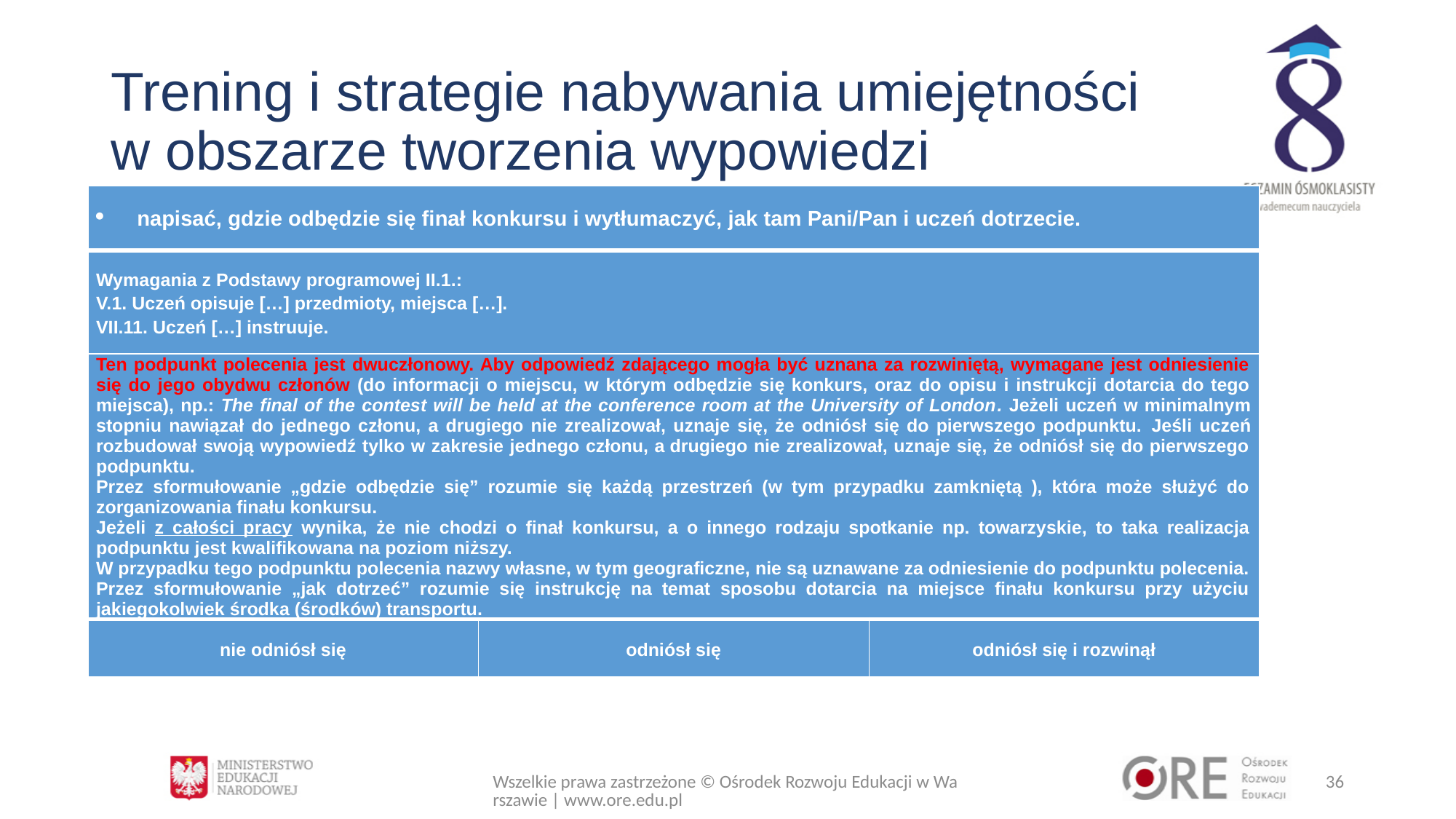

# Trening i strategie nabywania umiejętności w obszarze tworzenia wypowiedzi
| napisać, gdzie odbędzie się finał konkursu i wytłumaczyć, jak tam Pani/Pan i uczeń dotrzecie. |  |  |
| --- | --- | --- |
| Wymagania z Podstawy programowej II.1.: V.1. Uczeń opisuje […] przedmioty, miejsca […]. VII.11. Uczeń […] instruuje. |  |  |
| Ten podpunkt polecenia jest dwuczłonowy. Aby odpowiedź zdającego mogła być uznana za rozwiniętą, wymagane jest odniesienie się do jego obydwu członów (do informacji o miejscu, w którym odbędzie się konkurs, oraz do opisu i instrukcji dotarcia do tego miejsca), np.: The final of the contest will be held at the conference room at the University of London. Jeżeli uczeń w minimalnym stopniu nawiązał do jednego członu, a drugiego nie zrealizował, uznaje się, że odniósł się do pierwszego podpunktu. Jeśli uczeń rozbudował swoją wypowiedź tylko w zakresie jednego członu, a drugiego nie zrealizował, uznaje się, że odniósł się do pierwszego podpunktu. Przez sformułowanie „gdzie odbędzie się” rozumie się każdą przestrzeń (w tym przypadku zamkniętą ), która może służyć do zorganizowania finału konkursu. Jeżeli z całości pracy wynika, że nie chodzi o finał konkursu, a o innego rodzaju spotkanie np. towarzyskie, to taka realizacja podpunktu jest kwalifikowana na poziom niższy. W przypadku tego podpunktu polecenia nazwy własne, w tym geograficzne, nie są uznawane za odniesienie do podpunktu polecenia. Przez sformułowanie „jak dotrzeć” rozumie się instrukcję na temat sposobu dotarcia na miejsce finału konkursu przy użyciu jakiegokolwiek środka (środków) transportu. |  |  |
| nie odniósł się | odniósł się | odniósł się i rozwinął |
Wszelkie prawa zastrzeżone © Ośrodek Rozwoju Edukacji w Warszawie | www.ore.edu.pl
36